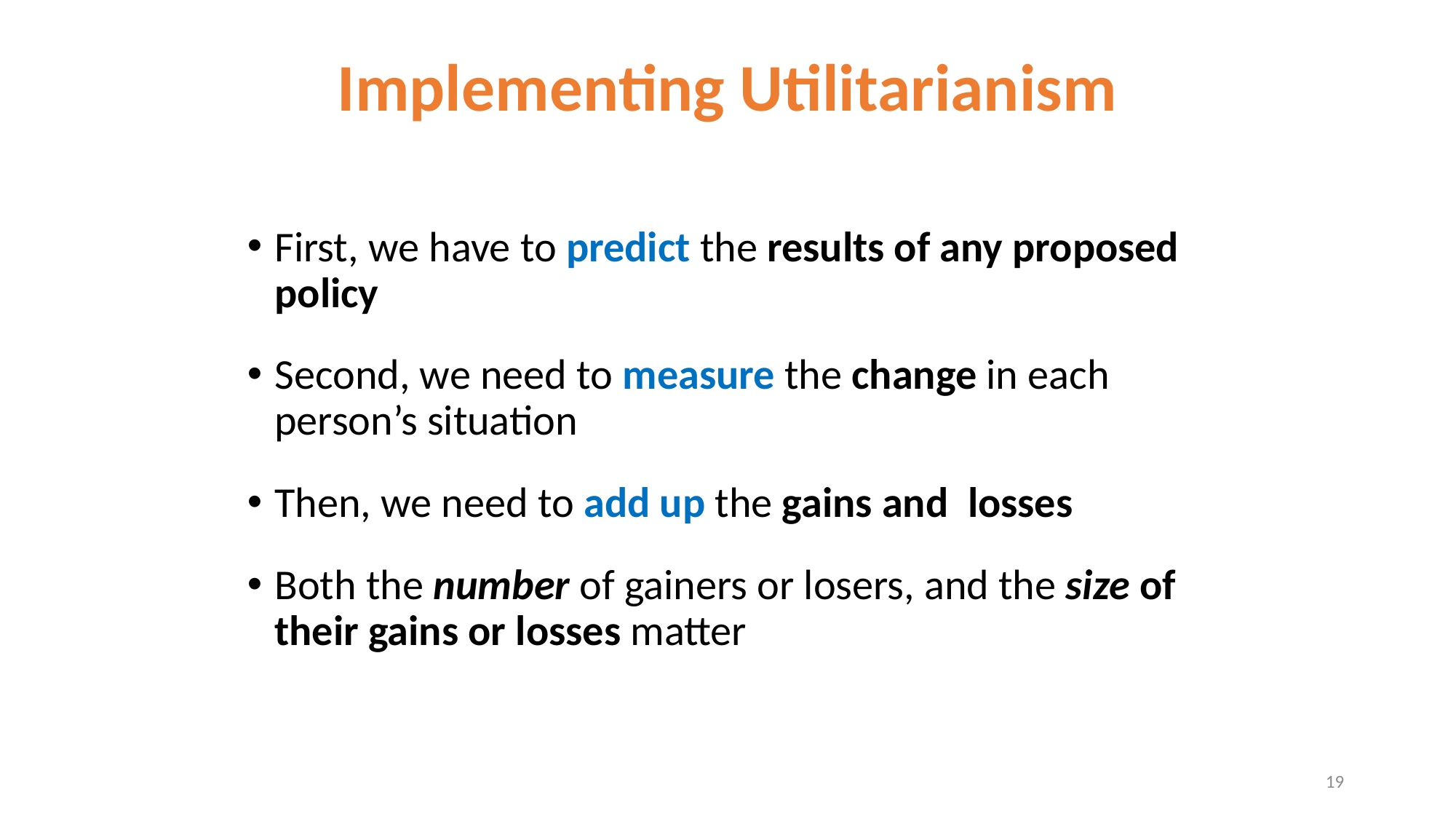

# Implementing Utilitarianism
First, we have to predict the results of any proposed policy
Second, we need to measure the change in each person’s situation
Then, we need to add up the gains and  losses
Both the number of gainers or losers, and the size of their gains or losses matter
19